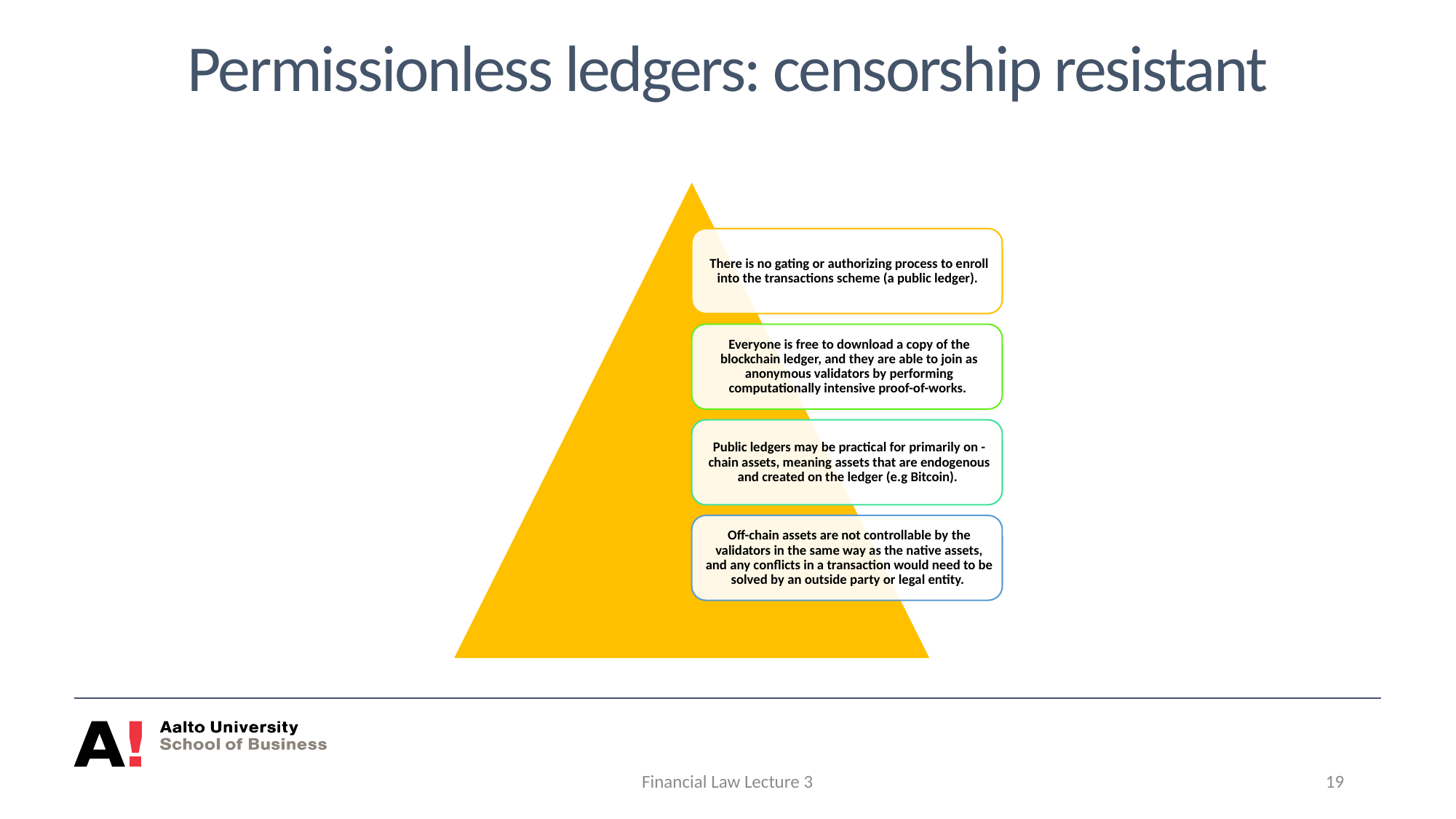

# Permissionless ledgers: censorship resistant
There is no gating or authorizing process to enroll into the transactions scheme (a public ledger).
Everyone is free to download a copy of the blockchain ledger, and they are able to join as anonymous validators by performing computationally intensive proof-of-works.
Public ledgers may be practical for primarily on -chain assets, meaning assets that are endogenous and created on the ledger (e.g Bitcoin).
Off-chain assets are not controllable by the validators in the same way as the native assets, and any conflicts in a transaction would need to be solved by an outside party or legal entity.
Financial Law Lecture 3
19